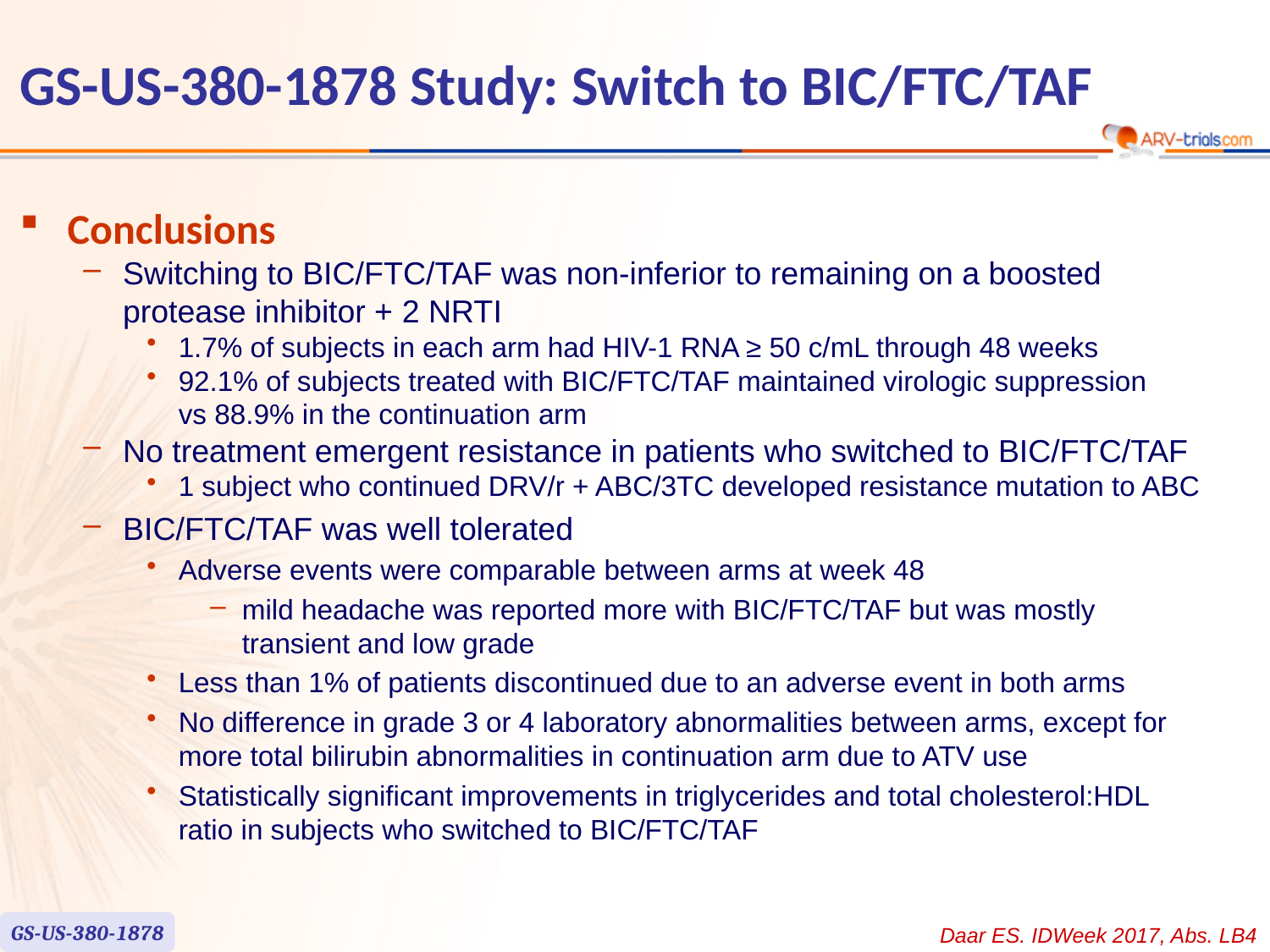

GS-US-380-1878 Study: Switch to BIC/FTC/TAF
Conclusions
Switching to BIC/FTC/TAF was non-inferior to remaining on a boosted protease inhibitor + 2 NRTI
1.7% of subjects in each arm had HIV-1 RNA ≥ 50 c/mL through 48 weeks
92.1% of subjects treated with BIC/FTC/TAF maintained virologic suppression
vs 88.9% in the continuation arm
No treatment emergent resistance in patients who switched to BIC/FTC/TAF
1 subject who continued DRV/r + ABC/3TC developed resistance mutation to ABC
BIC/FTC/TAF was well tolerated
Adverse events were comparable between arms at week 48
mild headache was reported more with BIC/FTC/TAF but was mostly transient and low grade
Less than 1% of patients discontinued due to an adverse event in both arms
No difference in grade 3 or 4 laboratory abnormalities between arms, except for more total bilirubin abnormalities in continuation arm due to ATV use
Statistically significant improvements in triglycerides and total cholesterol:HDL ratio in subjects who switched to BIC/FTC/TAF

GS-US-380-1878
Daar ES. IDWeek 2017, Abs. LB4